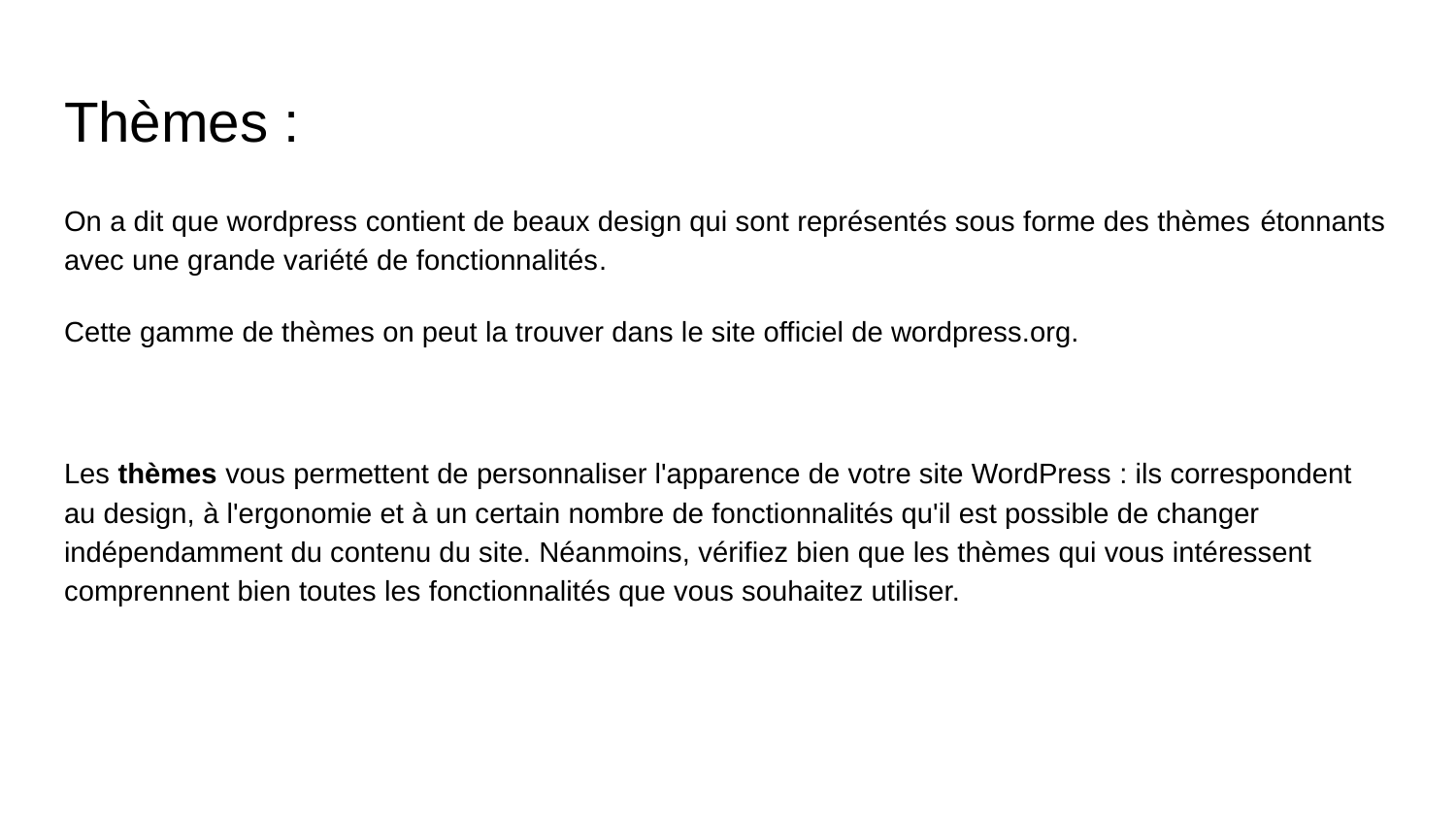

# Thèmes :
On a dit que wordpress contient de beaux design qui sont représentés sous forme des thèmes étonnants avec une grande variété de fonctionnalités.
Cette gamme de thèmes on peut la trouver dans le site officiel de wordpress.org.

Les thèmes vous permettent de personnaliser l'apparence de votre site WordPress : ils correspondent au design, à l'ergonomie et à un certain nombre de fonctionnalités qu'il est possible de changer indépendamment du contenu du site. Néanmoins, vérifiez bien que les thèmes qui vous intéressent comprennent bien toutes les fonctionnalités que vous souhaitez utiliser.